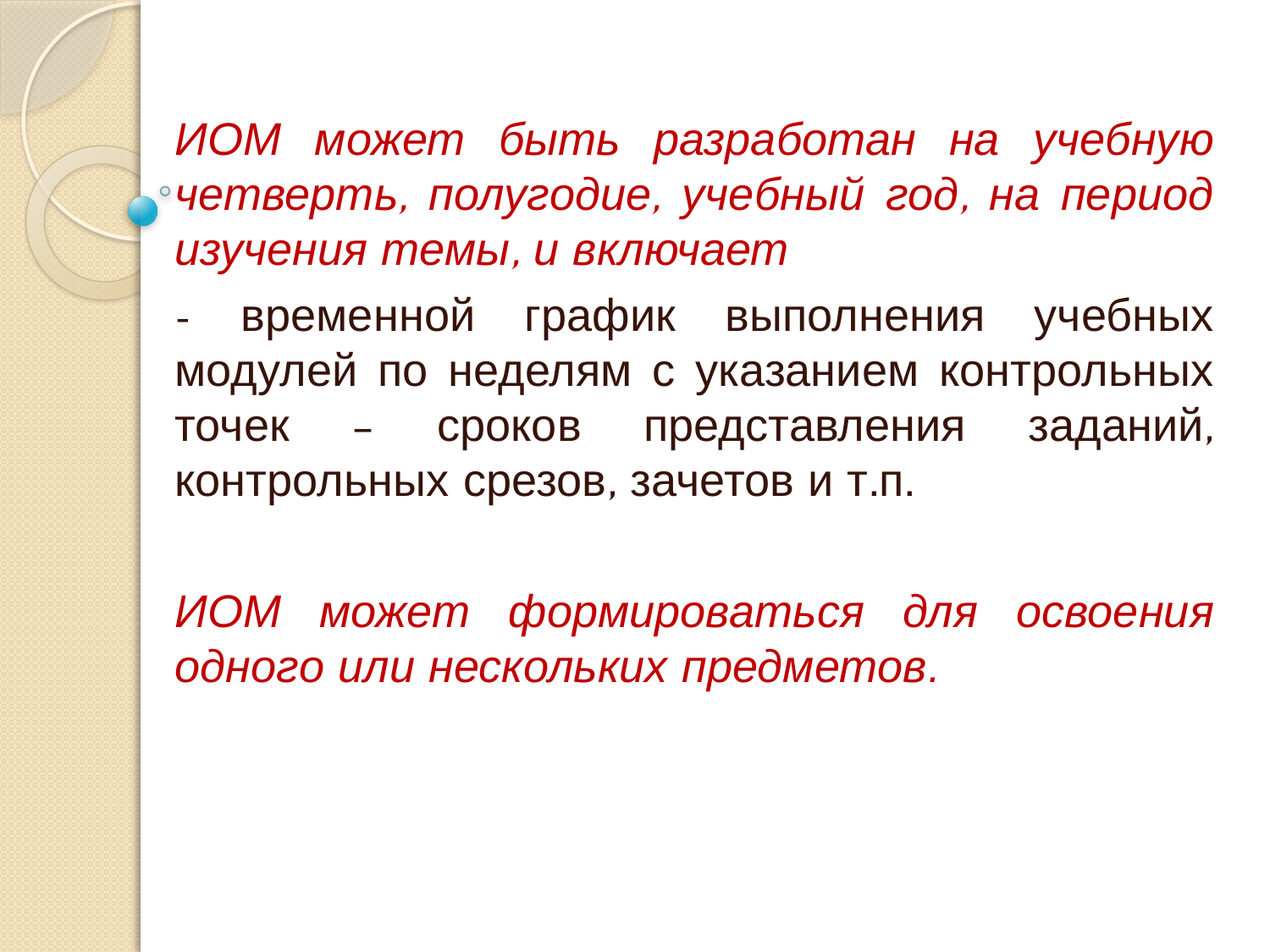

ИОМ может быть разработан на учебную четверть, полугодие, учебный год, на период изучения темы, и включает
- временной график выполнения учебных модулей по неделям с указанием контрольных точек – сроков представления заданий, контрольных срезов, зачетов и т.п.

ИОМ может формироваться для освоения одного или нескольких предметов.

#